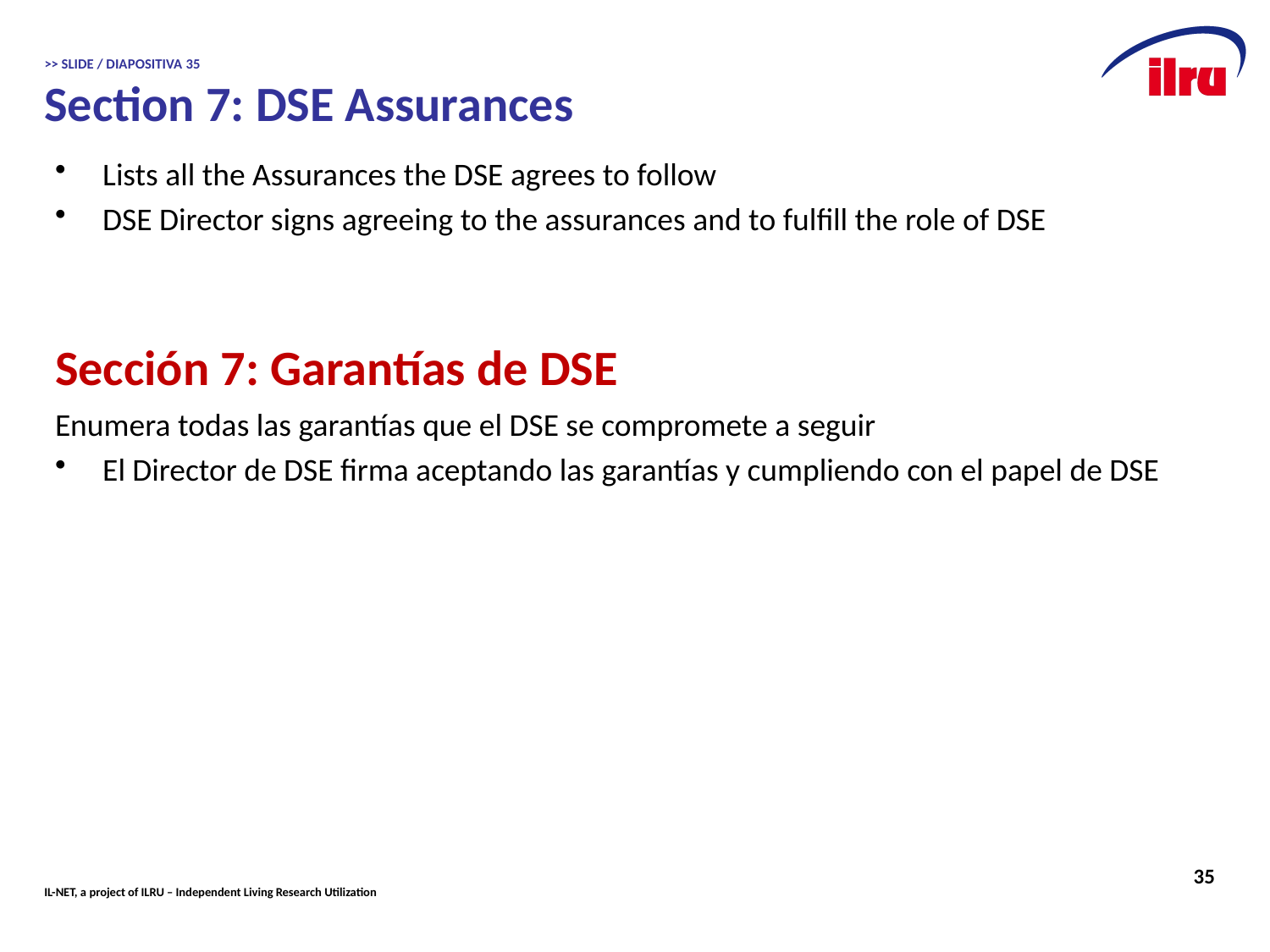

# >> SLIDE / DIAPOSITIVA 35 Section 7: DSE Assurances
Lists all the Assurances the DSE agrees to follow
DSE Director signs agreeing to the assurances and to fulfill the role of DSE

Sección 7: Garantías de DSE
Enumera todas las garantías que el DSE se compromete a seguir
El Director de DSE firma aceptando las garantías y cumpliendo con el papel de DSE

35